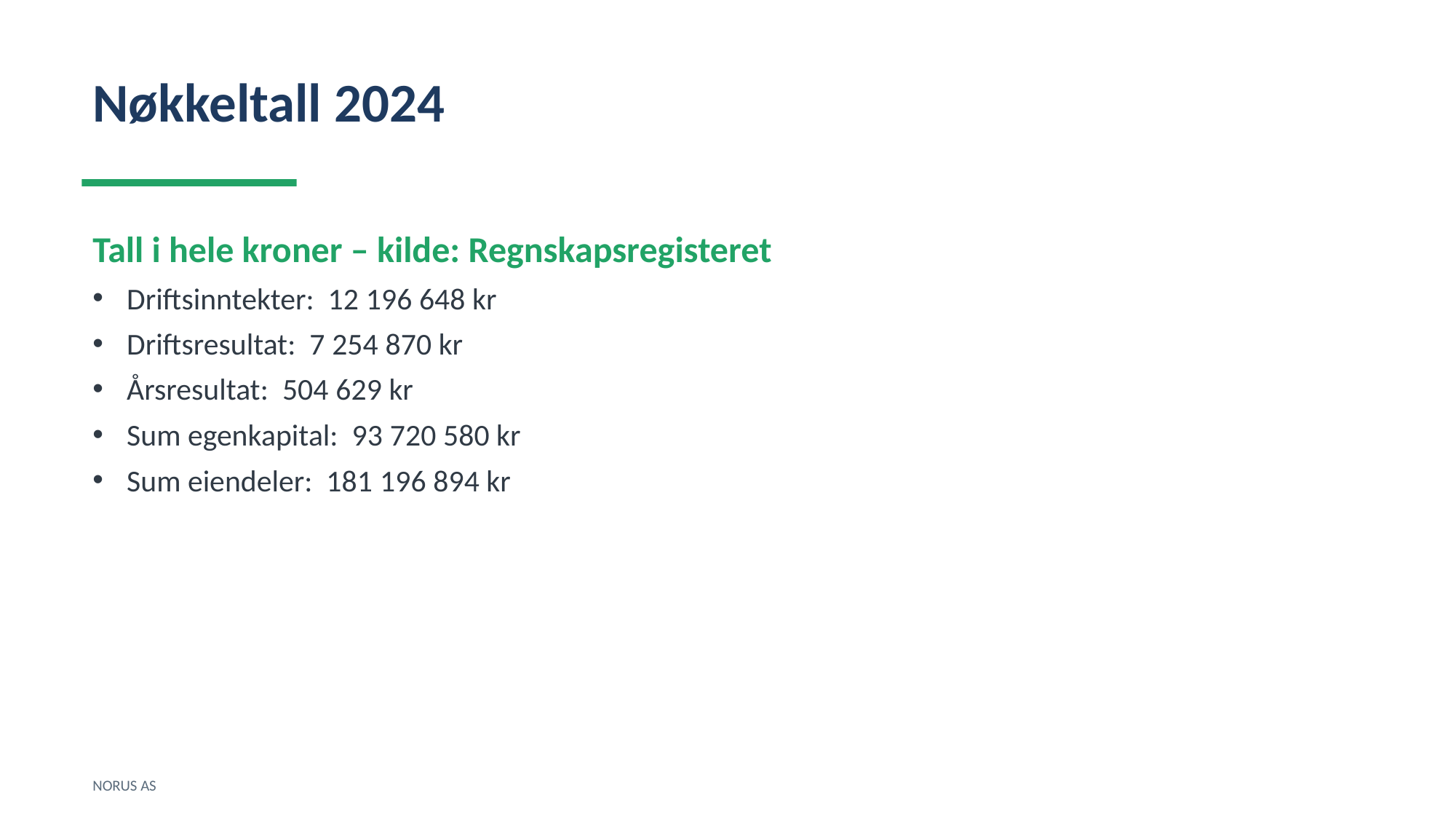

Nøkkeltall 2024

Tall i hele kroner – kilde: Regnskapsregisteret
Driftsinntekter:  12 196 648 kr
Driftsresultat:  7 254 870 kr
Årsresultat:  504 629 kr
Sum egenkapital:  93 720 580 kr
Sum eiendeler:  181 196 894 kr
NORUS AS